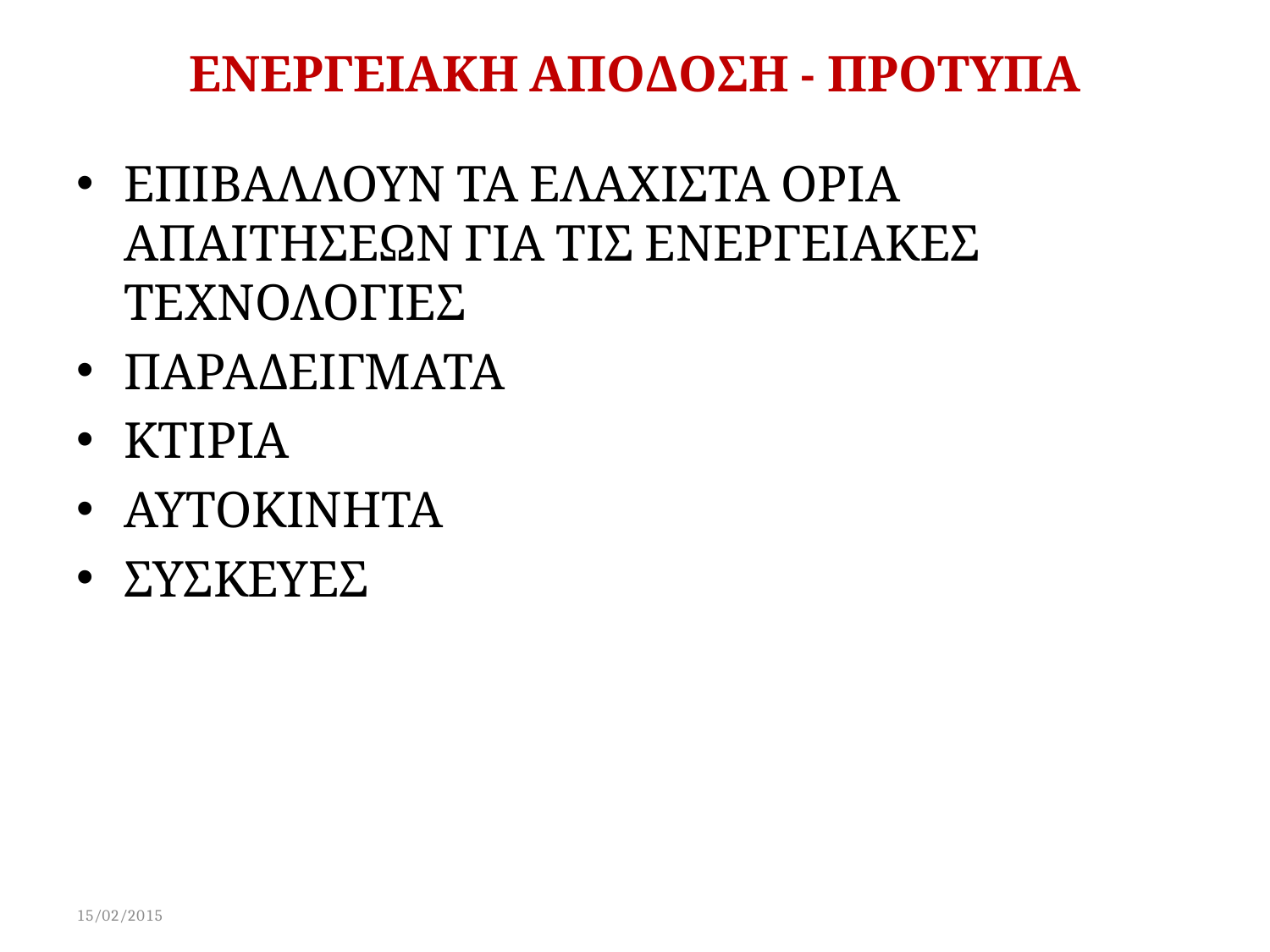

# ΕΝΕΡΓΕΙΑΚΗ ΑΠΟΔΟΣΗ - ΠΡΟΤΥΠΑ
ΕΠΙΒΑΛΛΟΥΝ ΤΑ ΕΛΑΧΙΣΤΑ ΟΡΙΑ ΑΠΑΙΤΗΣΕΩΝ ΓΙΑ ΤΙΣ ΕΝΕΡΓΕΙΑΚΕΣ ΤΕΧΝΟΛΟΓΙΕΣ
ΠΑΡΑΔΕΙΓΜΑΤΑ
ΚΤΙΡΙΑ
ΑΥΤΟΚΙΝΗΤΑ
ΣΥΣΚΕΥΕΣ
15/02/2015